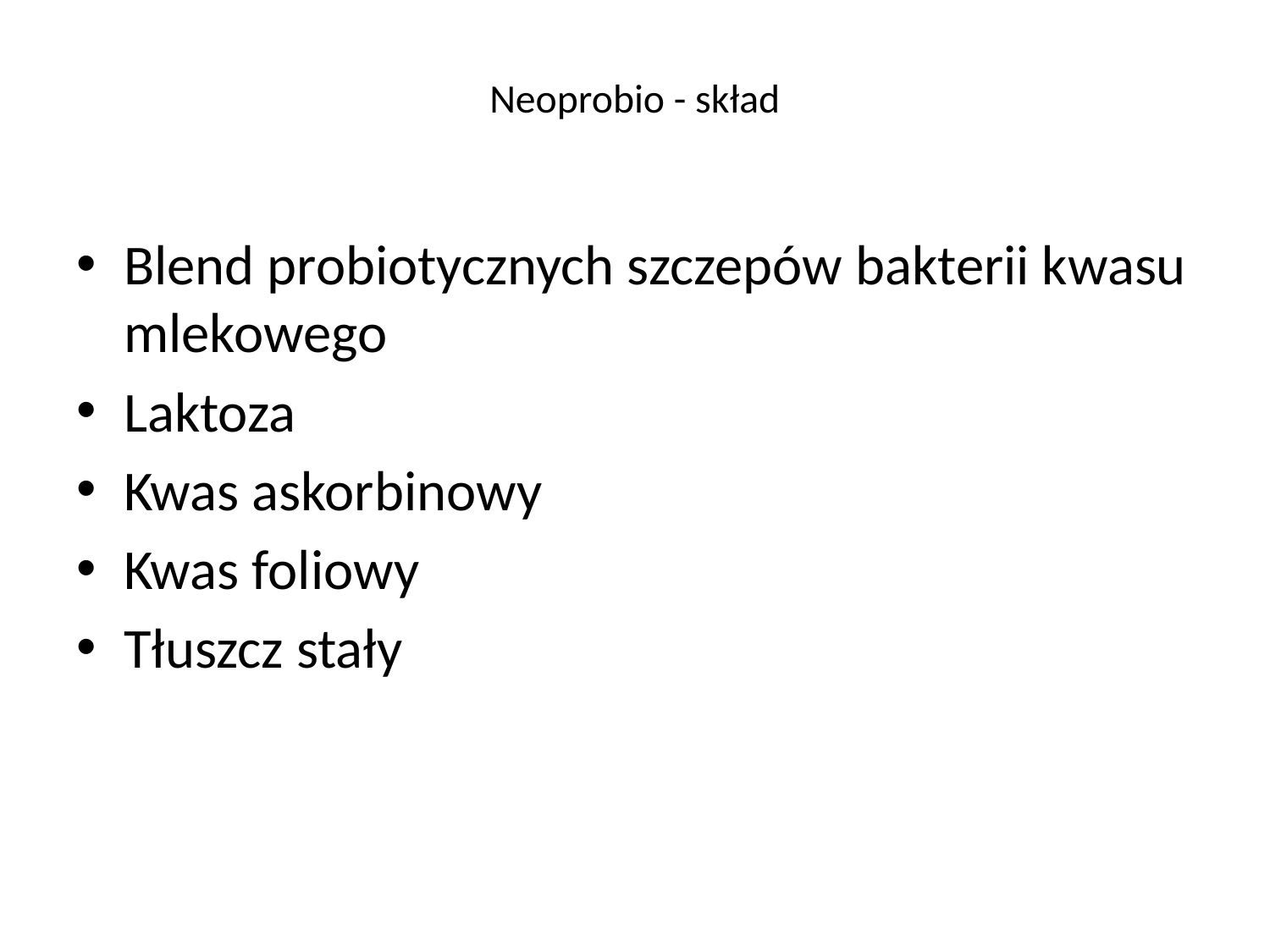

# Neoprobio - skład
Blend probiotycznych szczepów bakterii kwasu mlekowego
Laktoza
Kwas askorbinowy
Kwas foliowy
Tłuszcz stały